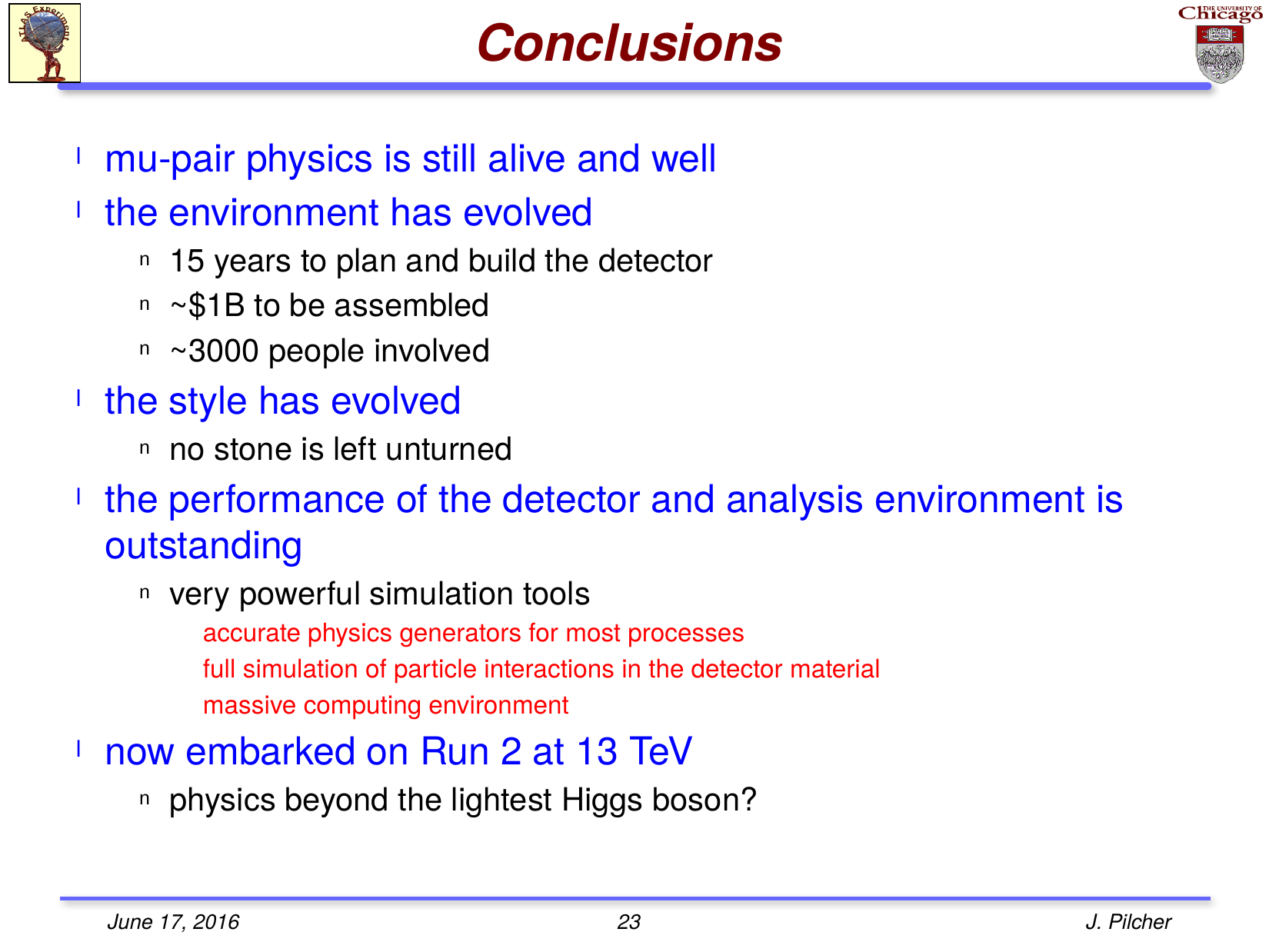

# Conclusions
mu-pair physics is still alive and well
the environment has evolved
15 years to plan and build the detector
~$1B to be assembled
~3000 people involved
the style has evolved
no stone is left unturned
the performance of the detector and analysis environment is outstanding
very powerful simulation tools
accurate physics generators for most processes
full simulation of particle interactions in the detector material
massive computing environment
now embarked on Run 2 at 13 TeV
physics beyond the lightest Higgs boson?

June 17, 2016
23
J. Pilcher